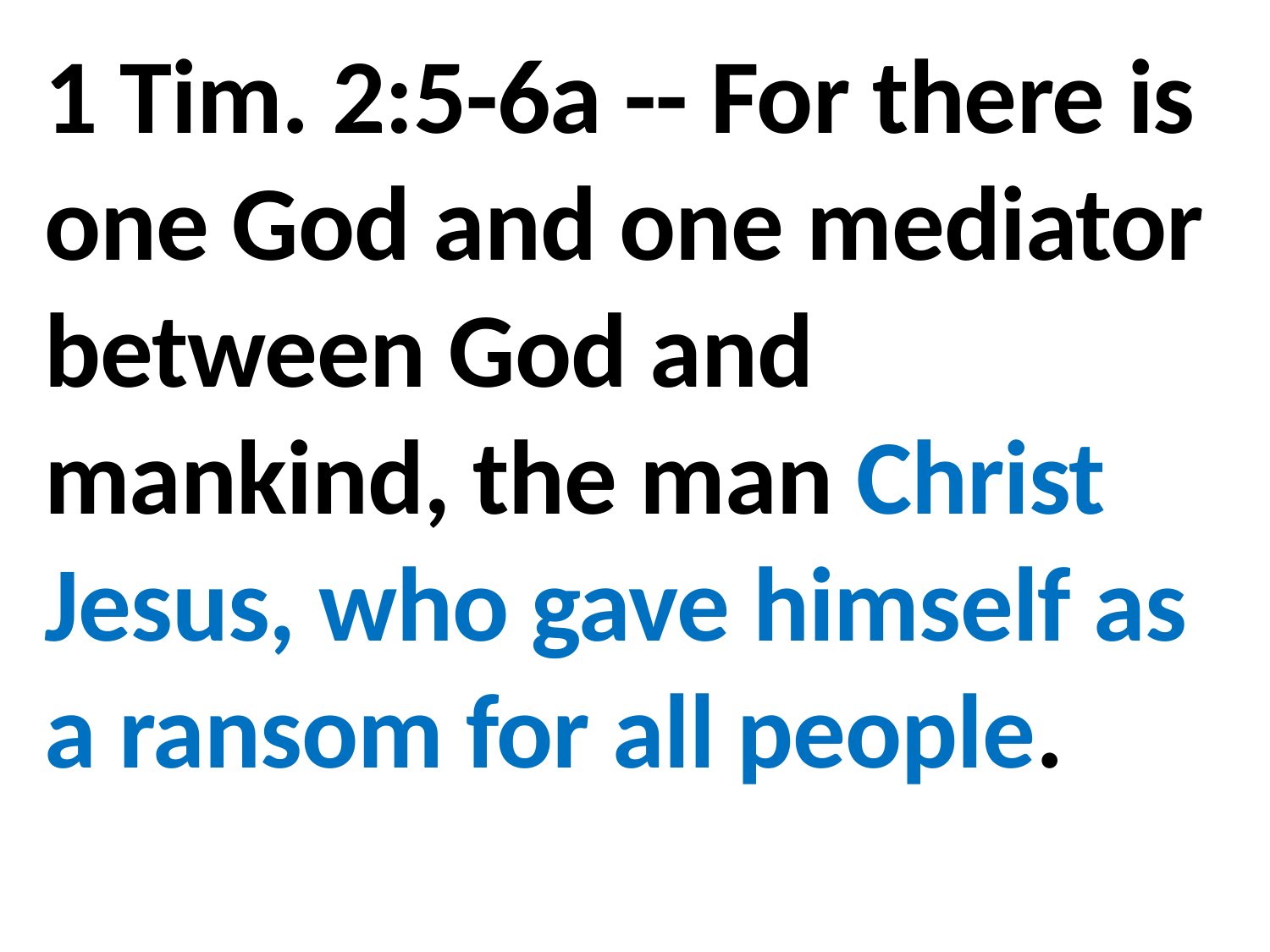

1 Tim. 2:5-6a -- For there is one God and one mediator between God and mankind, the man Christ Jesus, who gave himself as a ransom for all people.